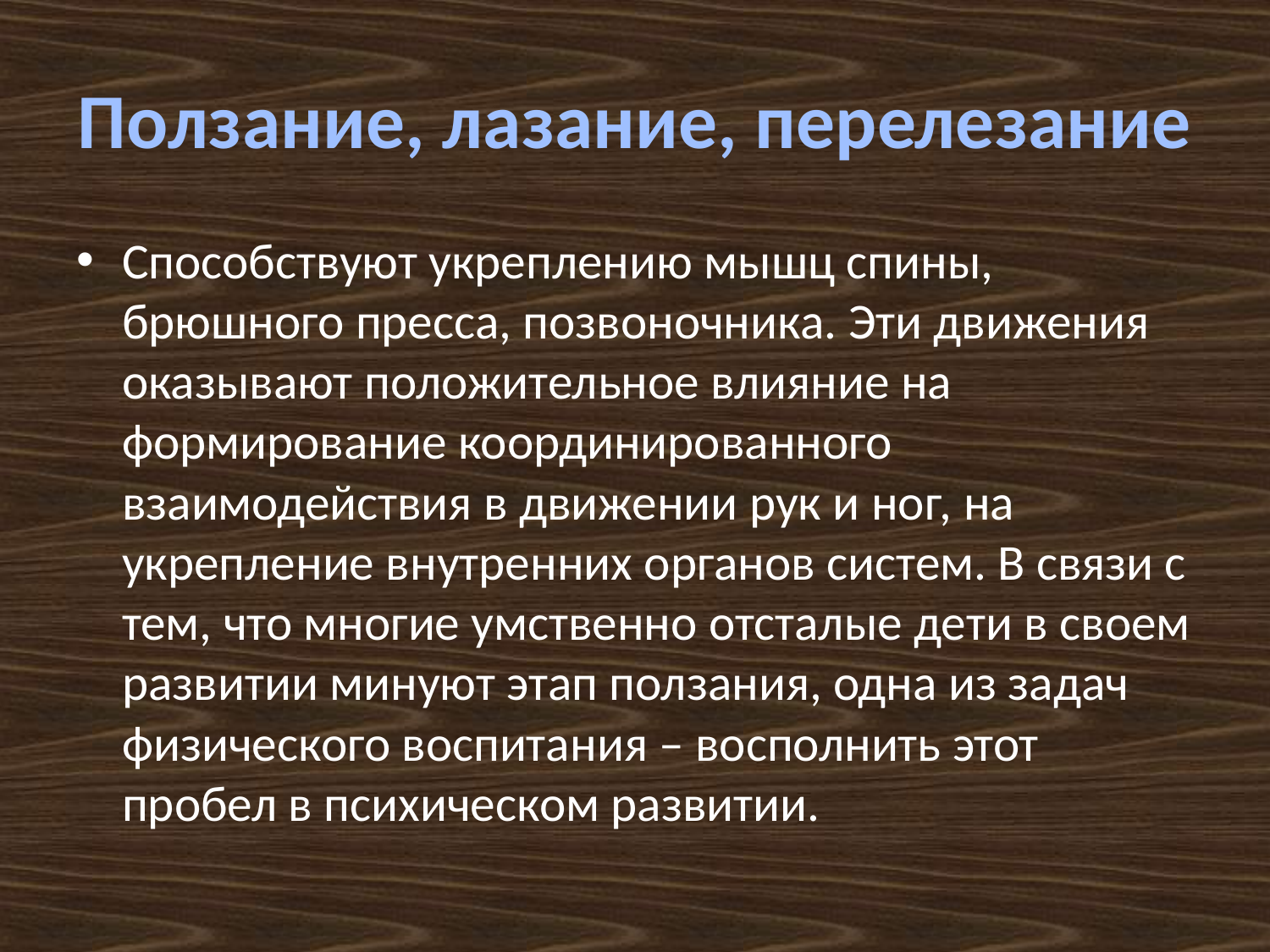

# Ползание, лазание, перелезание
Способствуют укреплению мышц спины, брюшного пресса, позвоночника. Эти движения оказывают положительное влияние на формирование координированного взаимодействия в движении рук и ног, на укрепление внутренних органов систем. В связи с тем, что многие умственно отсталые дети в своем развитии минуют этап ползания, одна из задач физического воспитания – восполнить этот пробел в психическом развитии.